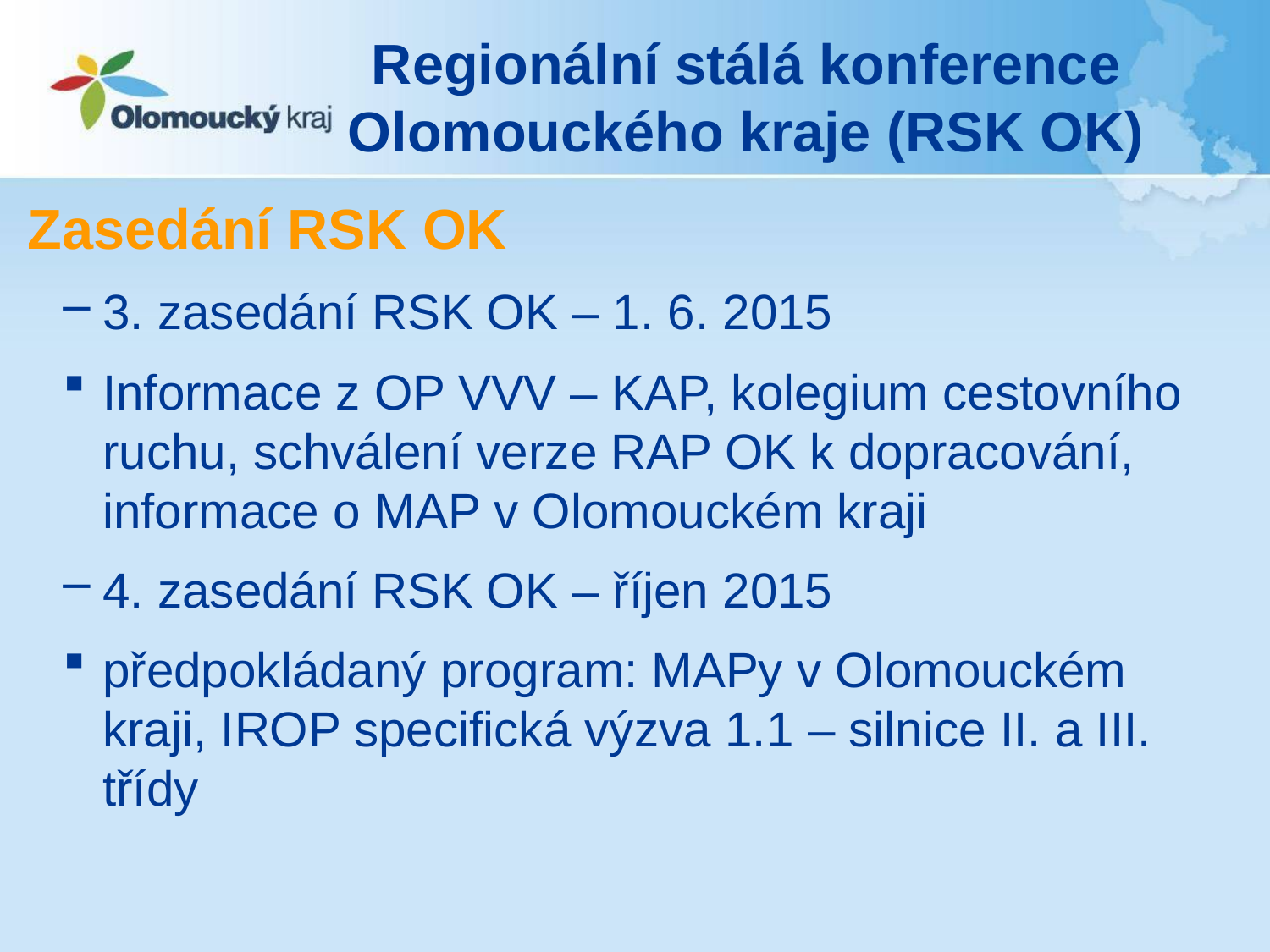

# Regionální stálá konference Olomouckého kraje (RSK OK)
Zasedání RSK OK
3. zasedání RSK OK – 1. 6. 2015
Informace z OP VVV – KAP, kolegium cestovního ruchu, schválení verze RAP OK k dopracování, informace o MAP v Olomouckém kraji
4. zasedání RSK OK – říjen 2015
předpokládaný program: MAPy v Olomouckém kraji, IROP specifická výzva 1.1 – silnice II. a III. třídy